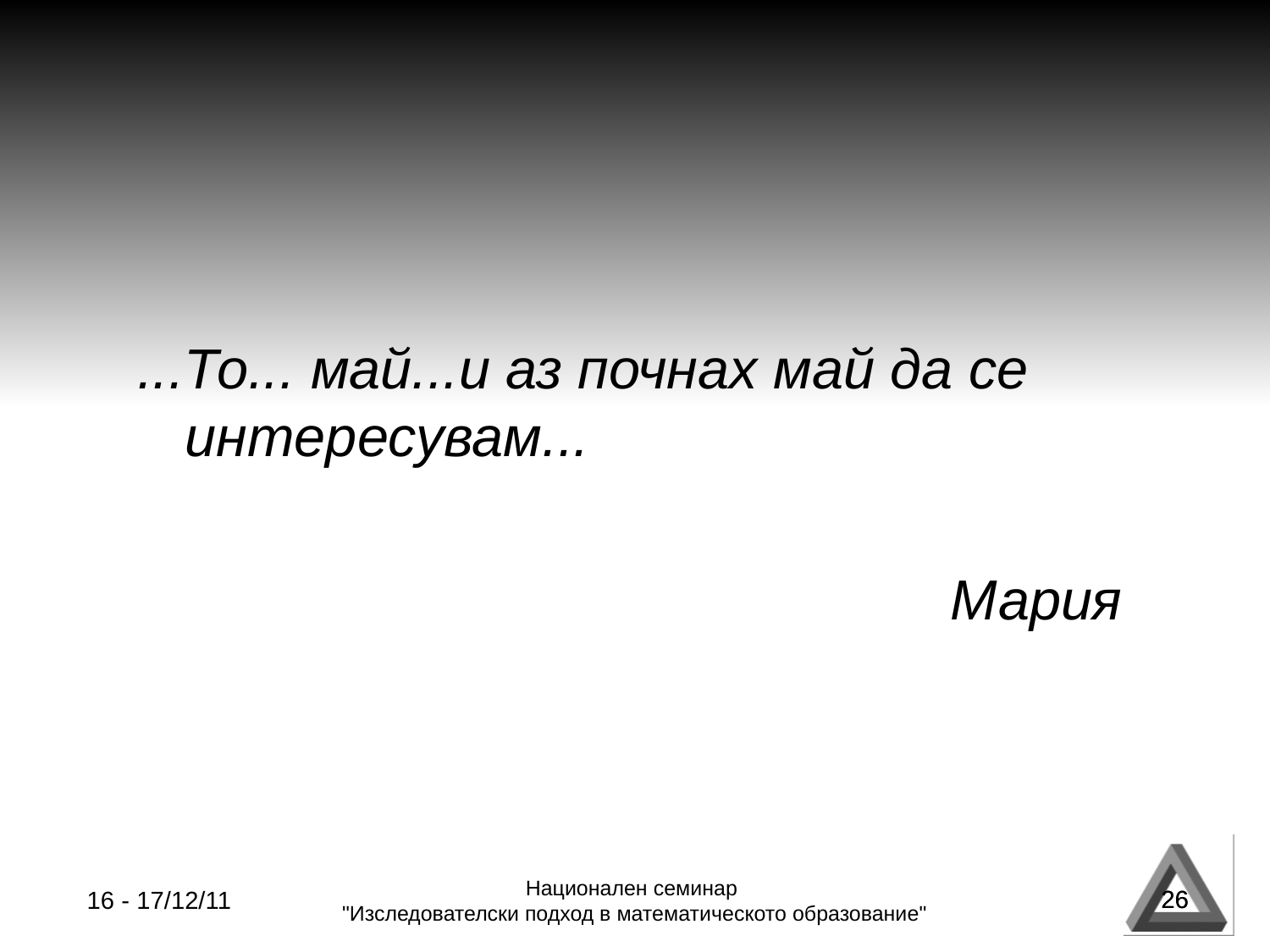

...То... май...и аз почнах май да се интересувам...

Мария
26
16 - 17/12/11
Национален семинар
"Изследователски подход в математическото образование"